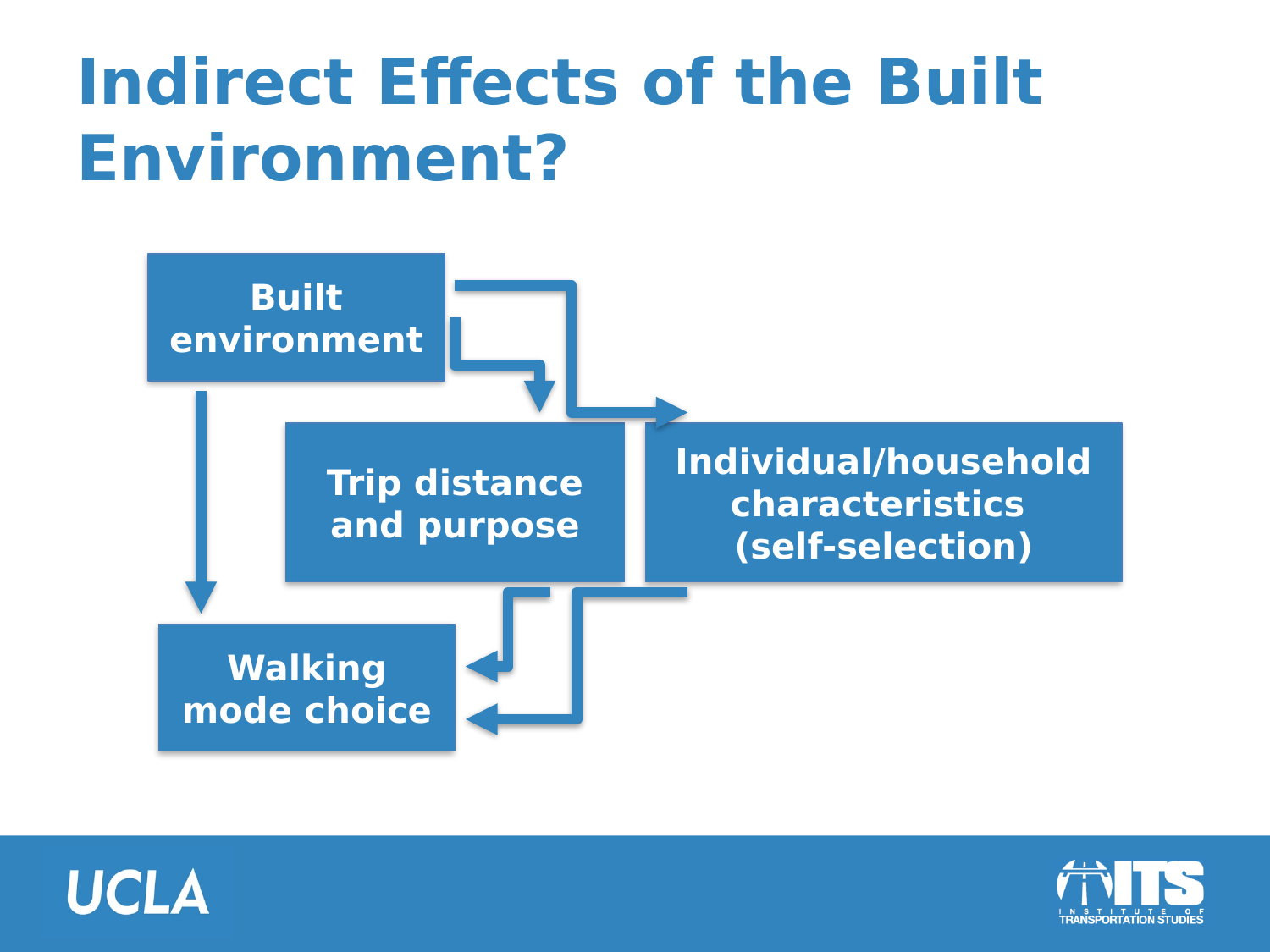

# Indirect Effects of the Built Environment?
Built environment
Trip distance and purpose
Individual/household characteristics
(self-selection)
Walking mode choice